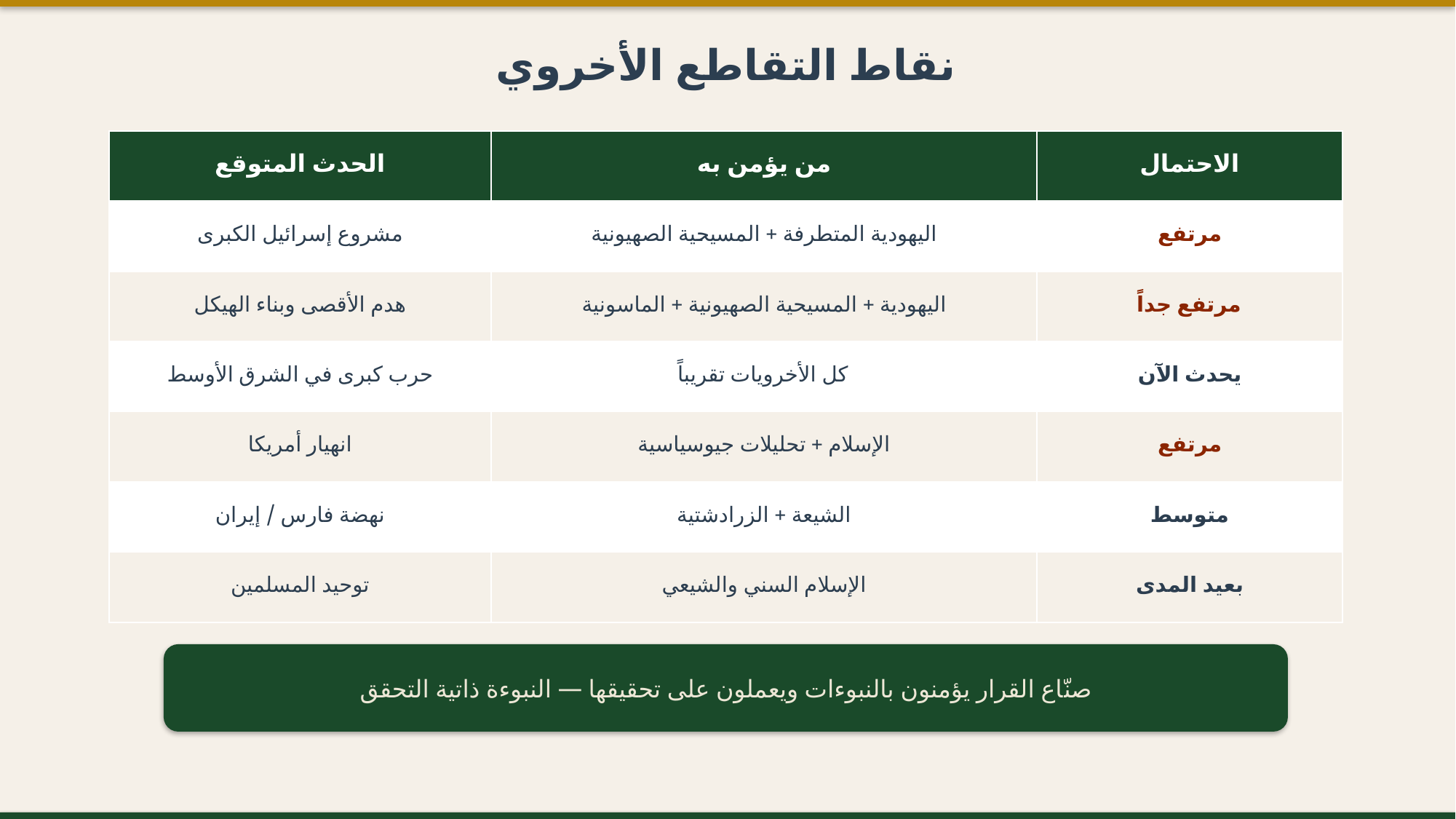

نقاط التقاطع الأخروي
| الحدث المتوقع | من يؤمن به | الاحتمال |
| --- | --- | --- |
| مشروع إسرائيل الكبرى | اليهودية المتطرفة + المسيحية الصهيونية | مرتفع |
| هدم الأقصى وبناء الهيكل | اليهودية + المسيحية الصهيونية + الماسونية | مرتفع جداً |
| حرب كبرى في الشرق الأوسط | كل الأخرويات تقريباً | يحدث الآن |
| انهيار أمريكا | الإسلام + تحليلات جيوسياسية | مرتفع |
| نهضة فارس / إيران | الشيعة + الزرادشتية | متوسط |
| توحيد المسلمين | الإسلام السني والشيعي | بعيد المدى |
صنّاع القرار يؤمنون بالنبوءات ويعملون على تحقيقها — النبوءة ذاتية التحقق